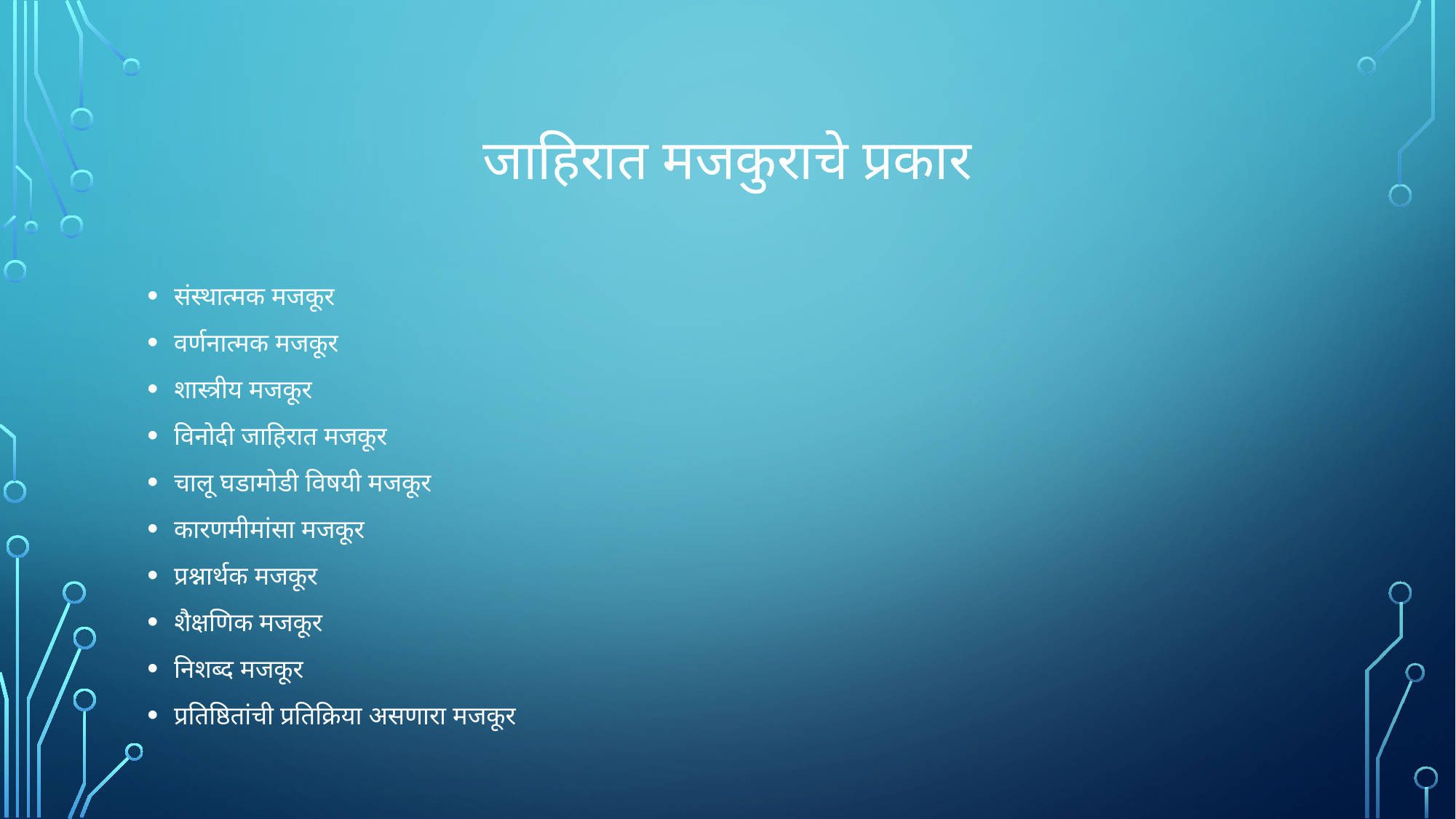

# जाहिरात मजकुराचे प्रकार
संस्थात्मक मजकूर
वर्णनात्मक मजकूर
शास्त्रीय मजकूर
विनोदी जाहिरात मजकूर
चालू घडामोडी विषयी मजकूर
कारणमीमांसा मजकूर
प्रश्नार्थक मजकूर
शैक्षणिक मजकूर
निशब्द मजकूर
प्रतिष्ठितांची प्रतिक्रिया असणारा मजकूर